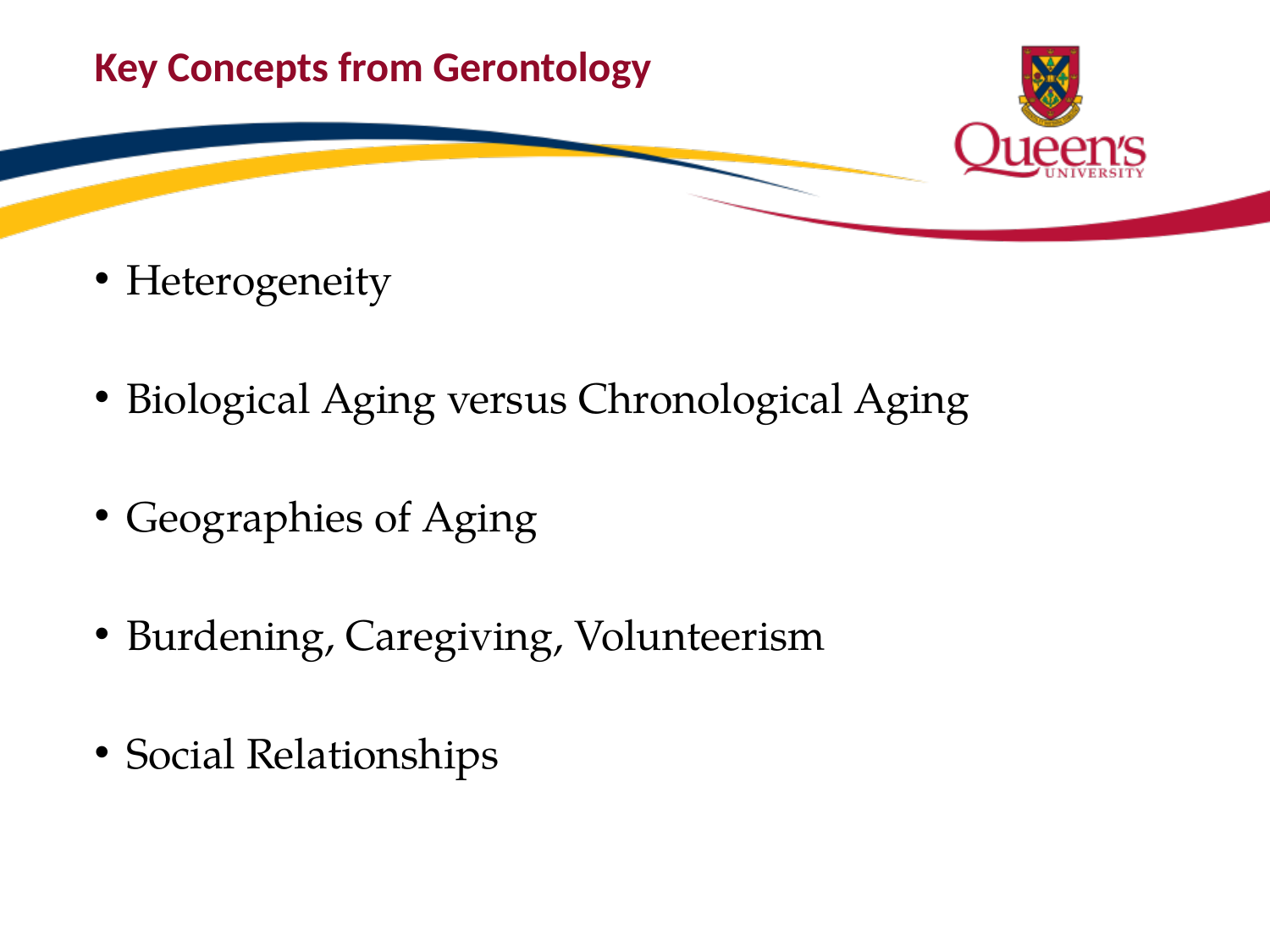

# Key Concepts from Gerontology
Heterogeneity

Biological Aging versus Chronological Aging

Geographies of Aging

Burdening, Caregiving, Volunteerism

Social Relationships